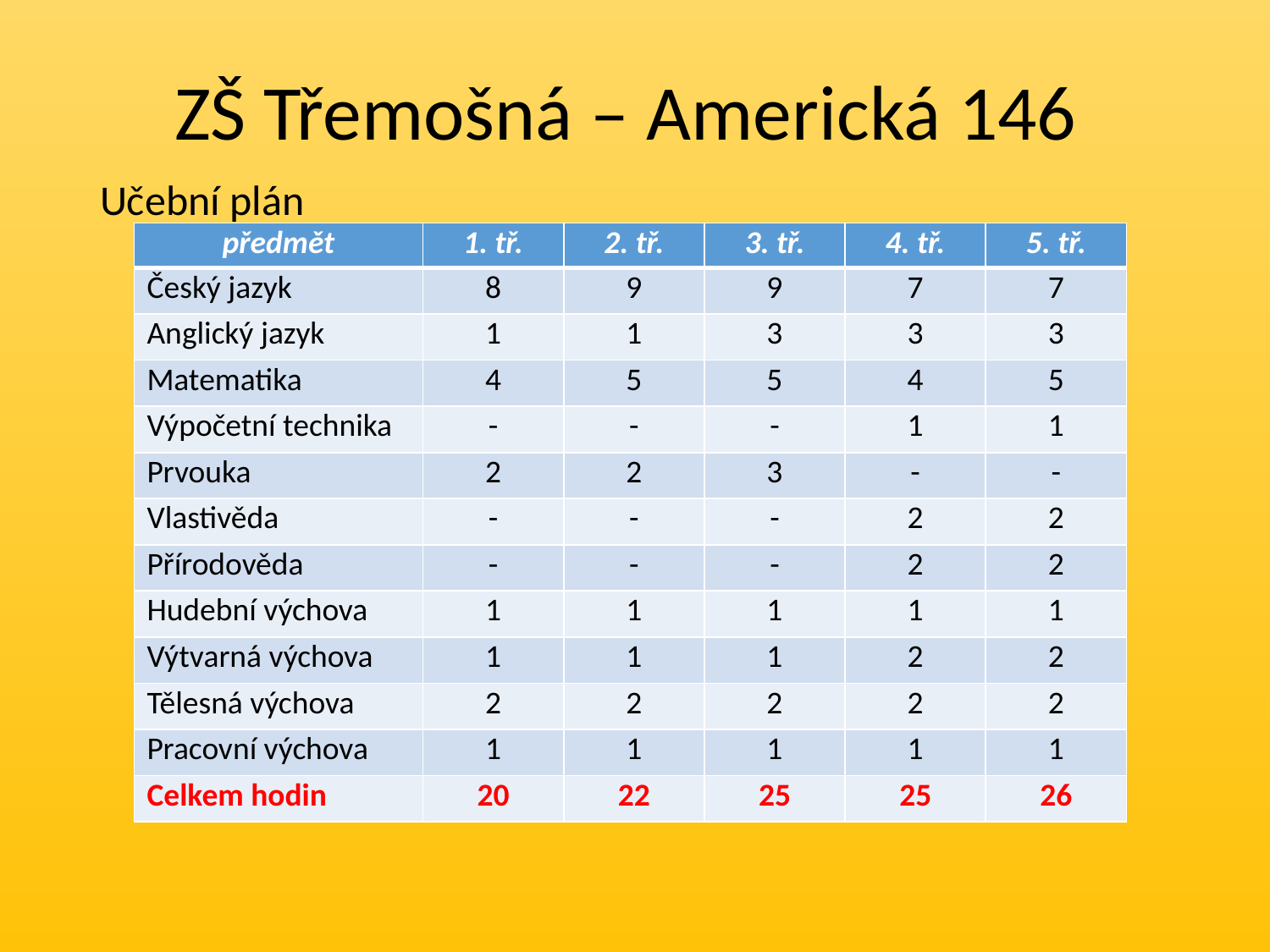

# ZŠ Třemošná – Americká 146

Učební plán
| předmět | 1. tř. | 2. tř. | 3. tř. | 4. tř. | 5. tř. |
| --- | --- | --- | --- | --- | --- |
| Český jazyk | 8 | 9 | 9 | 7 | 7 |
| Anglický jazyk | 1 | 1 | 3 | 3 | 3 |
| Matematika | 4 | 5 | 5 | 4 | 5 |
| Výpočetní technika | - | - | - | 1 | 1 |
| Prvouka | 2 | 2 | 3 | - | - |
| Vlastivěda | - | - | - | 2 | 2 |
| Přírodověda | - | - | - | 2 | 2 |
| Hudební výchova | 1 | 1 | 1 | 1 | 1 |
| Výtvarná výchova | 1 | 1 | 1 | 2 | 2 |
| Tělesná výchova | 2 | 2 | 2 | 2 | 2 |
| Pracovní výchova | 1 | 1 | 1 | 1 | 1 |
| Celkem hodin | 20 | 22 | 25 | 25 | 26 |